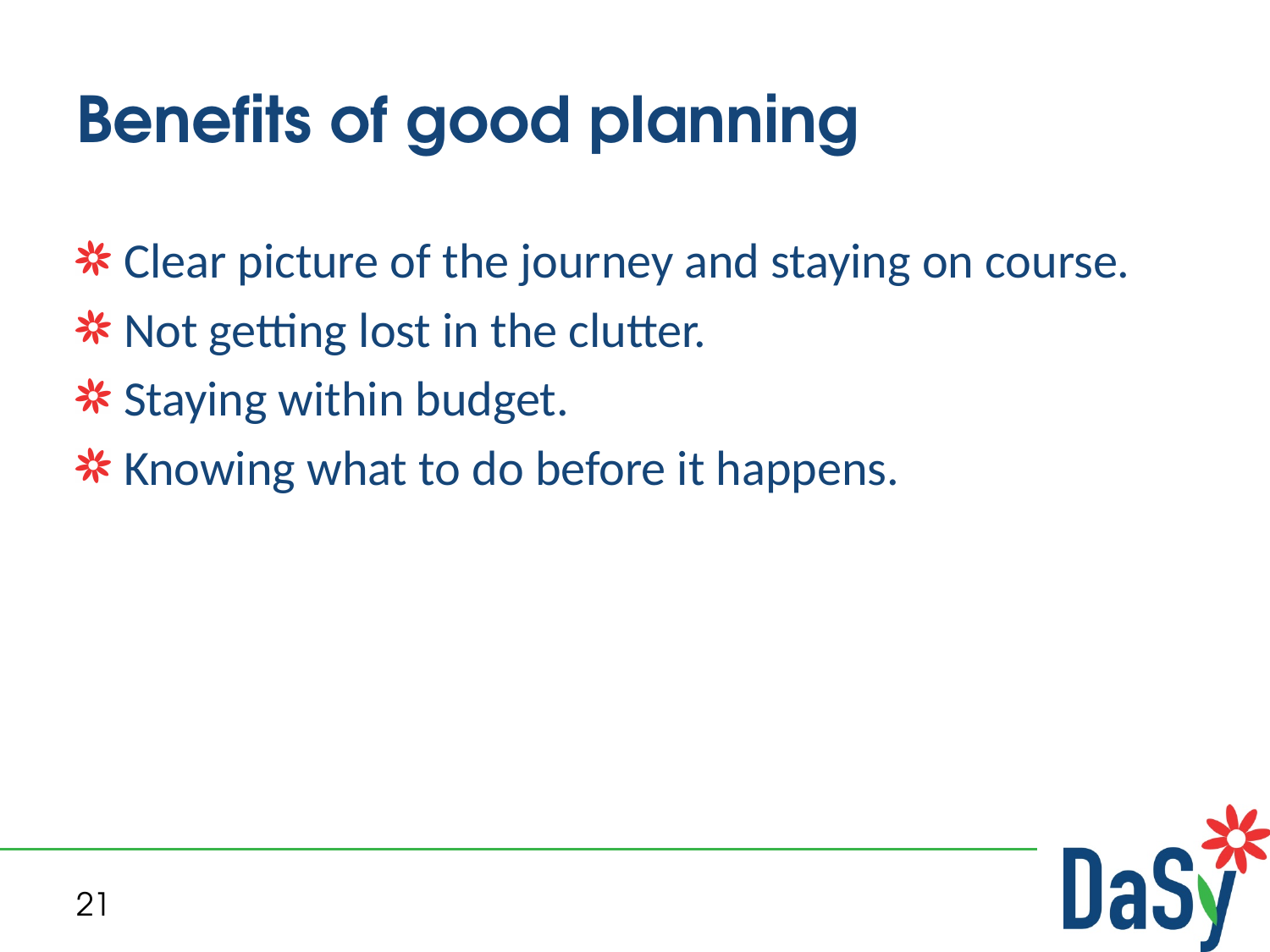

# Benefits of good planning
Clear picture of the journey and staying on course.
Not getting lost in the clutter.
Staying within budget.
Knowing what to do before it happens.